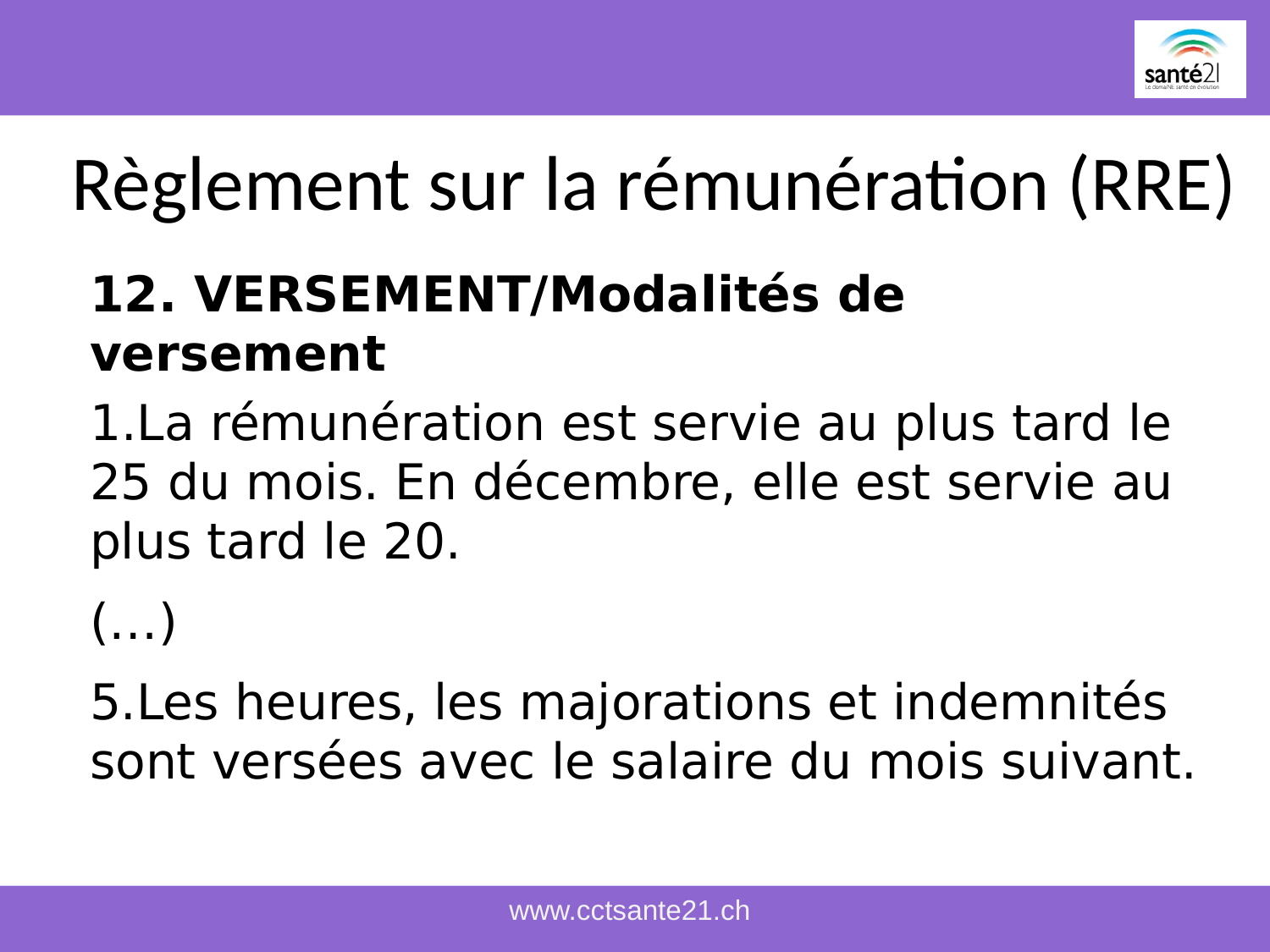

# Règlement sur la rémunération (RRE)
12. VERSEMENT/Modalités de versement
La rémunération est servie au plus tard le 25 du mois. En décembre, elle est servie au plus tard le 20.
(…)
5.Les heures, les majorations et indemnités sont versées avec le salaire du mois suivant.